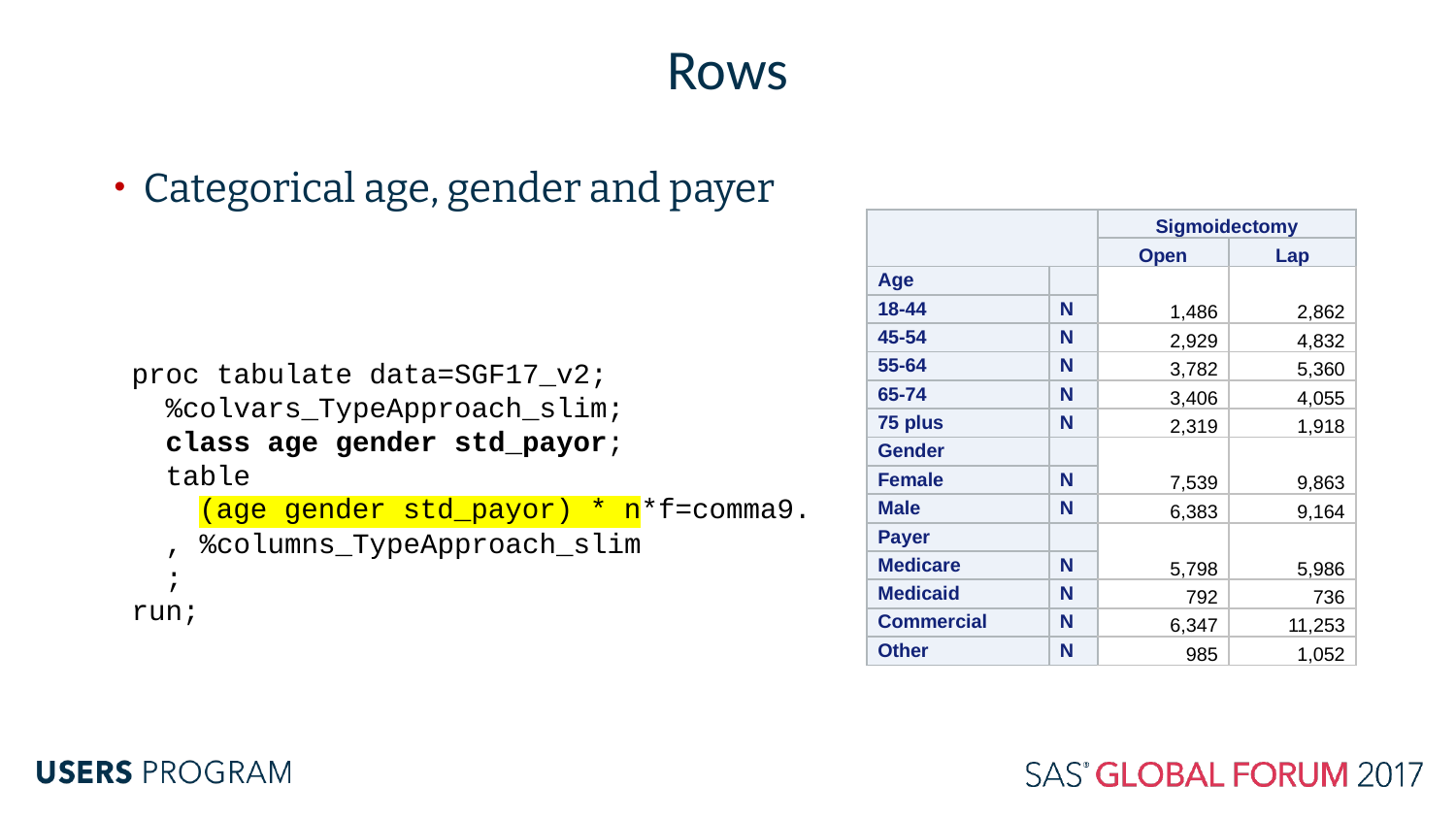

# Rows

Categorical age, gender and payer

|  |  | Sigmoidectomy |  |
| --- | --- | --- | --- |
|  |  | Open | Lap |
| Age |  | 1,486 | 2,862 |
| 18-44 | N |  |  |
| 45-54 | N | 2,929 | 4,832 |
| 55-64 | N | 3,782 | 5,360 |
| 65-74 | N | 3,406 | 4,055 |
| 75 plus | N | 2,319 | 1,918 |
| Gender |  | 7,539 | 9,863 |
| Female | N |  |  |
| Male | N | 6,383 | 9,164 |
| Payer |  | 5,798 | 5,986 |
| Medicare | N |  |  |
| Medicaid | N | 792 | 736 |
| Commercial | N | 6,347 | 11,253 |
| Other | N | 985 | 1,052 |
proc tabulate data=SGF17_v2;
  %colvars_TypeApproach_slim;
  class age gender std_payor;
  table
    (age gender std_payor) * n*f=comma9.
  , %columns_TypeApproach_slim
  ;
run;